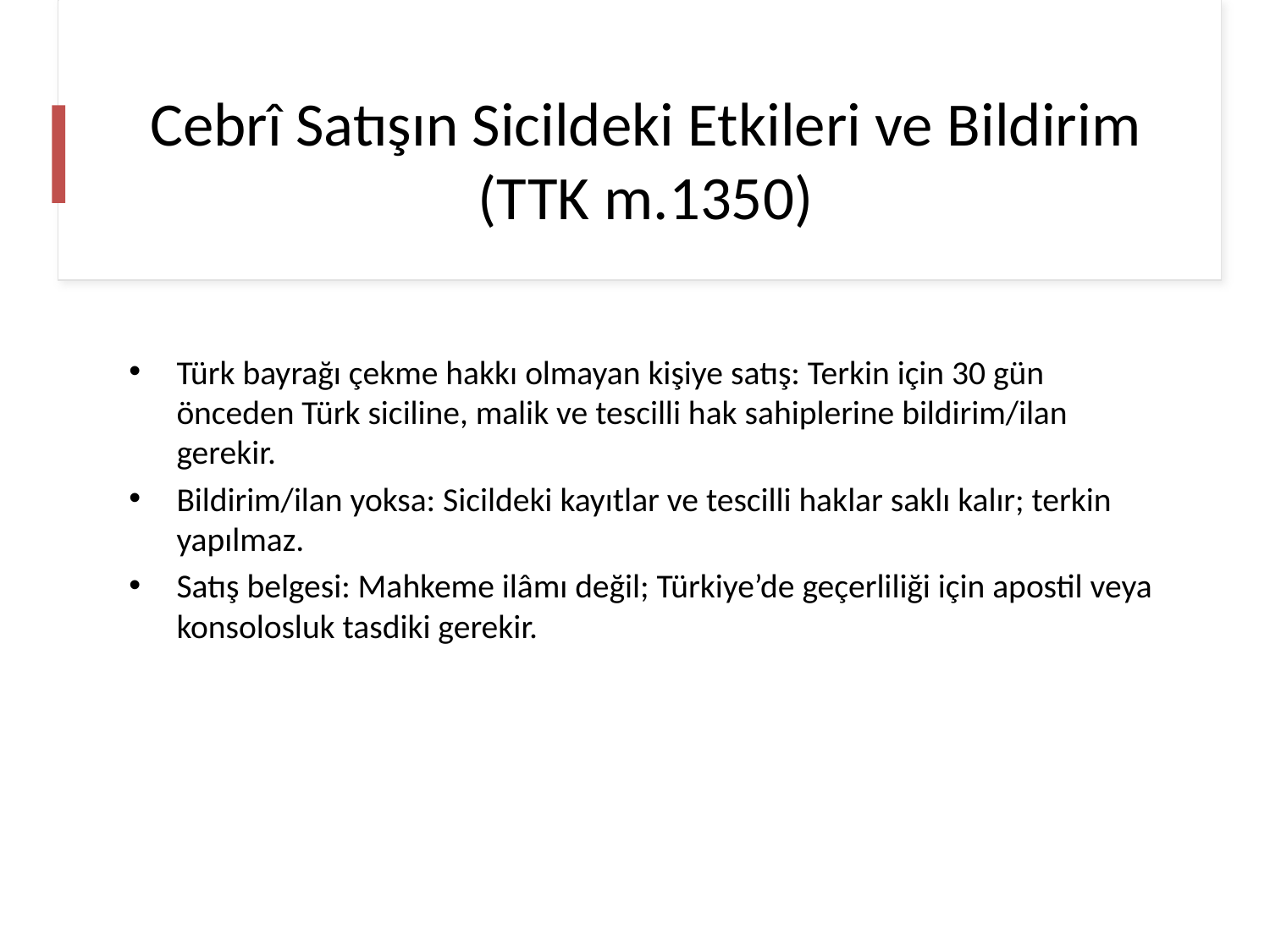

# Cebrî Satışın Sicildeki Etkileri ve Bildirim (TTK m.1350)

Türk bayrağı çekme hakkı olmayan kişiye satış: Terkin için 30 gün önceden Türk siciline, malik ve tescilli hak sahiplerine bildirim/ilan gerekir.
Bildirim/ilan yoksa: Sicildeki kayıtlar ve tescilli haklar saklı kalır; terkin yapılmaz.
Satış belgesi: Mahkeme ilâmı değil; Türkiye’de geçerliliği için apostil veya konsolosluk tasdiki gerekir.